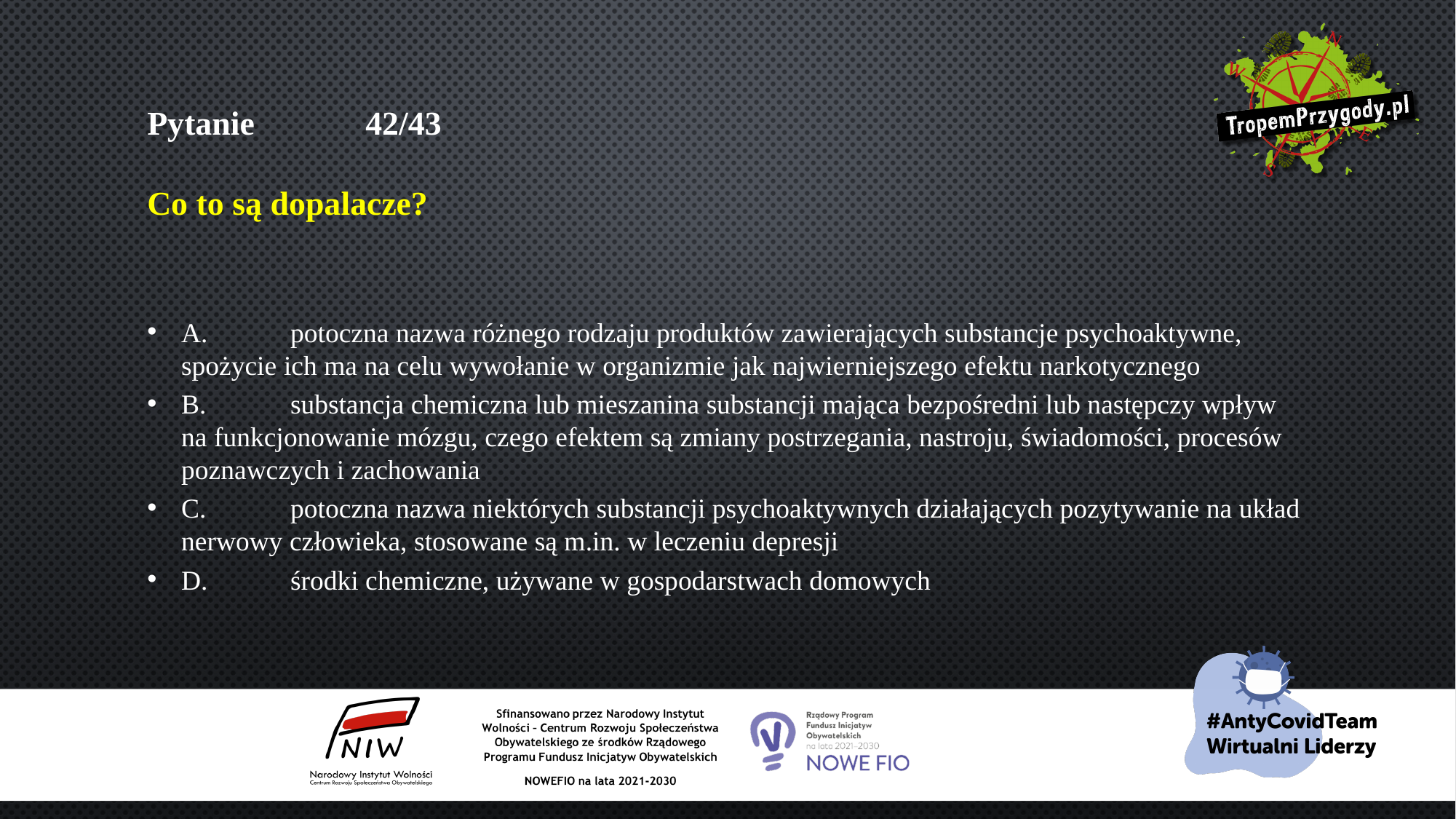

# Pytanie 	42/43 Co to są dopalacze?
A.	potoczna nazwa różnego rodzaju produktów zawierających substancje psychoaktywne, spożycie ich ma na celu wywołanie w organizmie jak najwierniejszego efektu narkotycznego
B.	substancja chemiczna lub mieszanina substancji mająca bezpośredni lub następczy wpływ na funkcjonowanie mózgu, czego efektem są zmiany postrzegania, nastroju, świadomości, procesów poznawczych i zachowania
C.	potoczna nazwa niektórych substancji psychoaktywnych działających pozytywanie na układ nerwowy człowieka, stosowane są m.in. w leczeniu depresji
D.	środki chemiczne, używane w gospodarstwach domowych